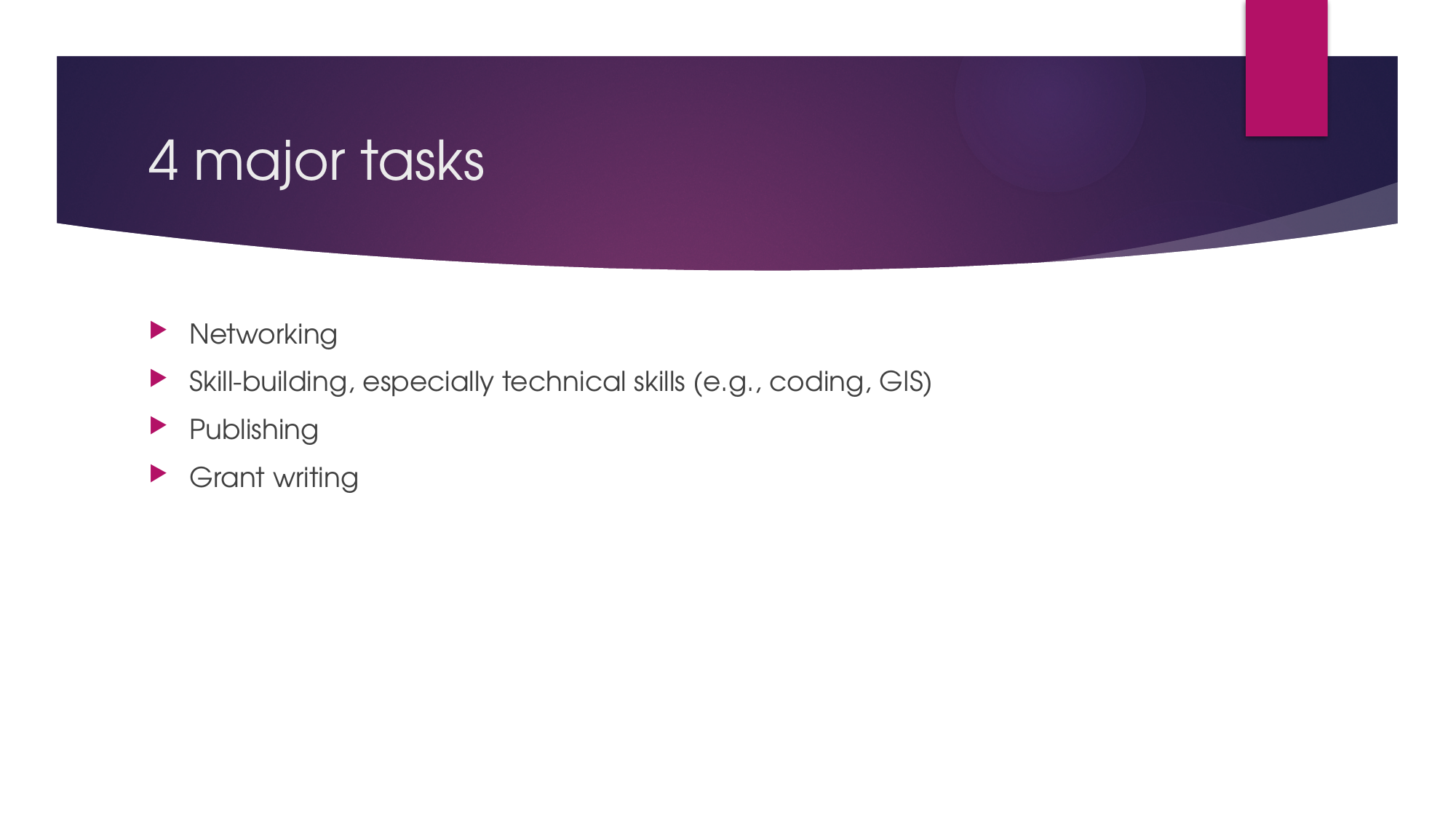

# 4 major tasks
Networking
Skill-building, especially technical skills (e.g., coding, GIS)
Publishing
Grant writing